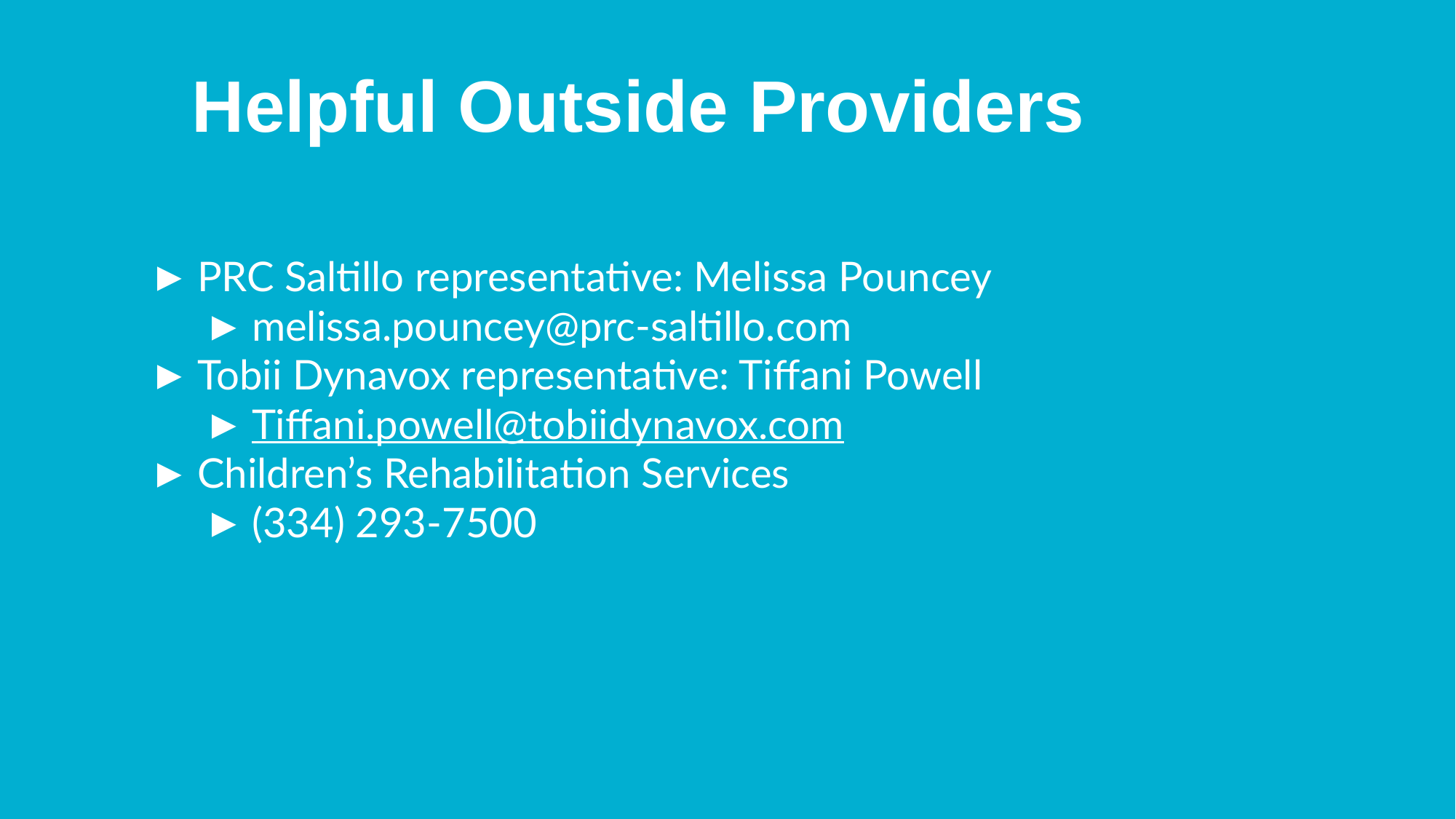

# Helpful Outside Providers
PRC Saltillo representative: Melissa Pouncey
melissa.pouncey@prc-saltillo.com
Tobii Dynavox representative: Tiffani Powell
Tiffani.powell@tobiidynavox.com
Children’s Rehabilitation Services
(334) 293-7500